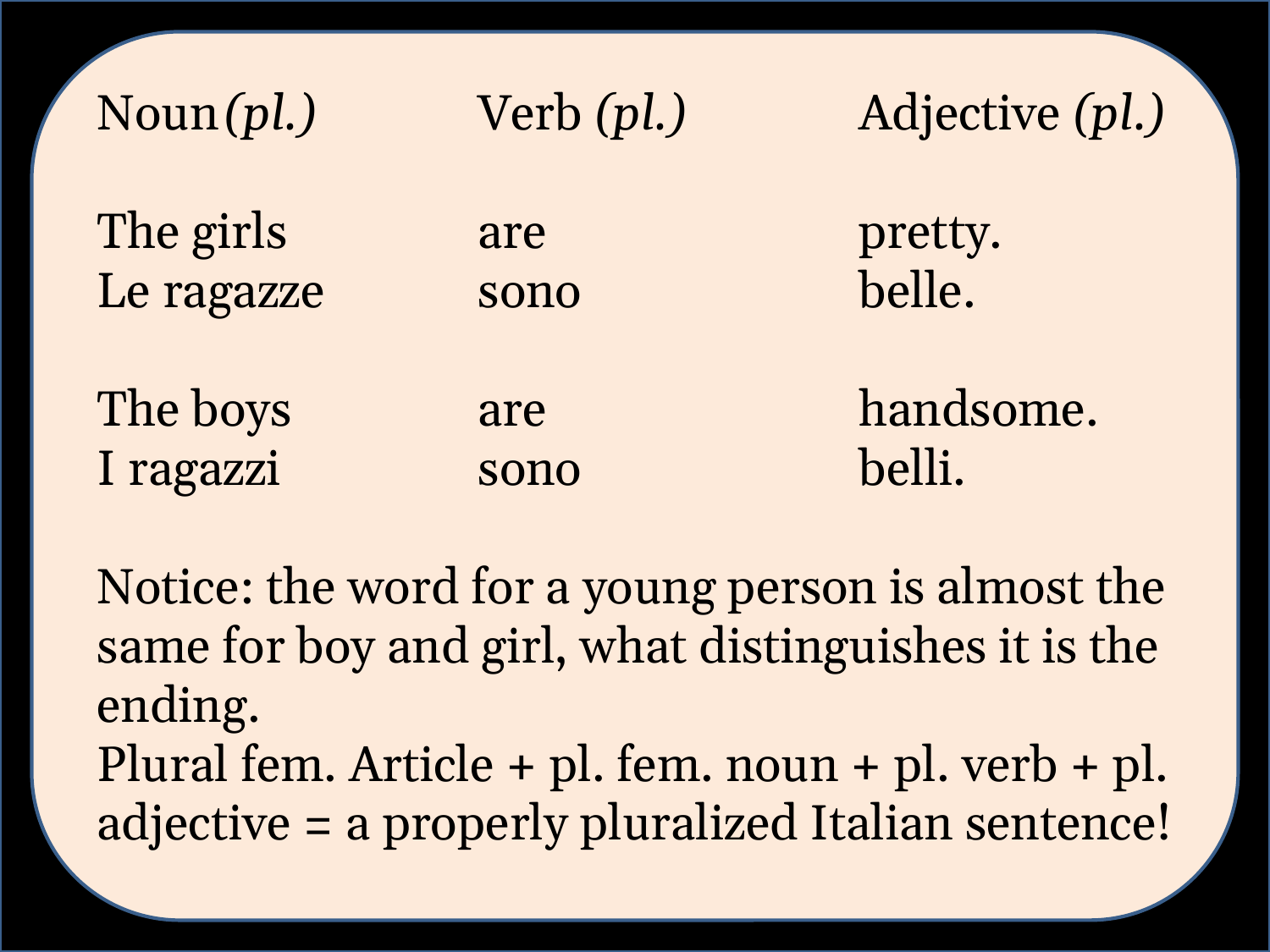

#
Noun	(pl.)		Verb (pl.)		Adjective (pl.)

The girls		are			pretty.
Le ragazze 		sono			belle.

The boys		are			handsome.
I ragazzi		sono			belli.

Notice: the word for a young person is almost the same for boy and girl, what distinguishes it is the ending.
Plural fem. Article + pl. fem. noun + pl. verb + pl. adjective = a properly pluralized Italian sentence!